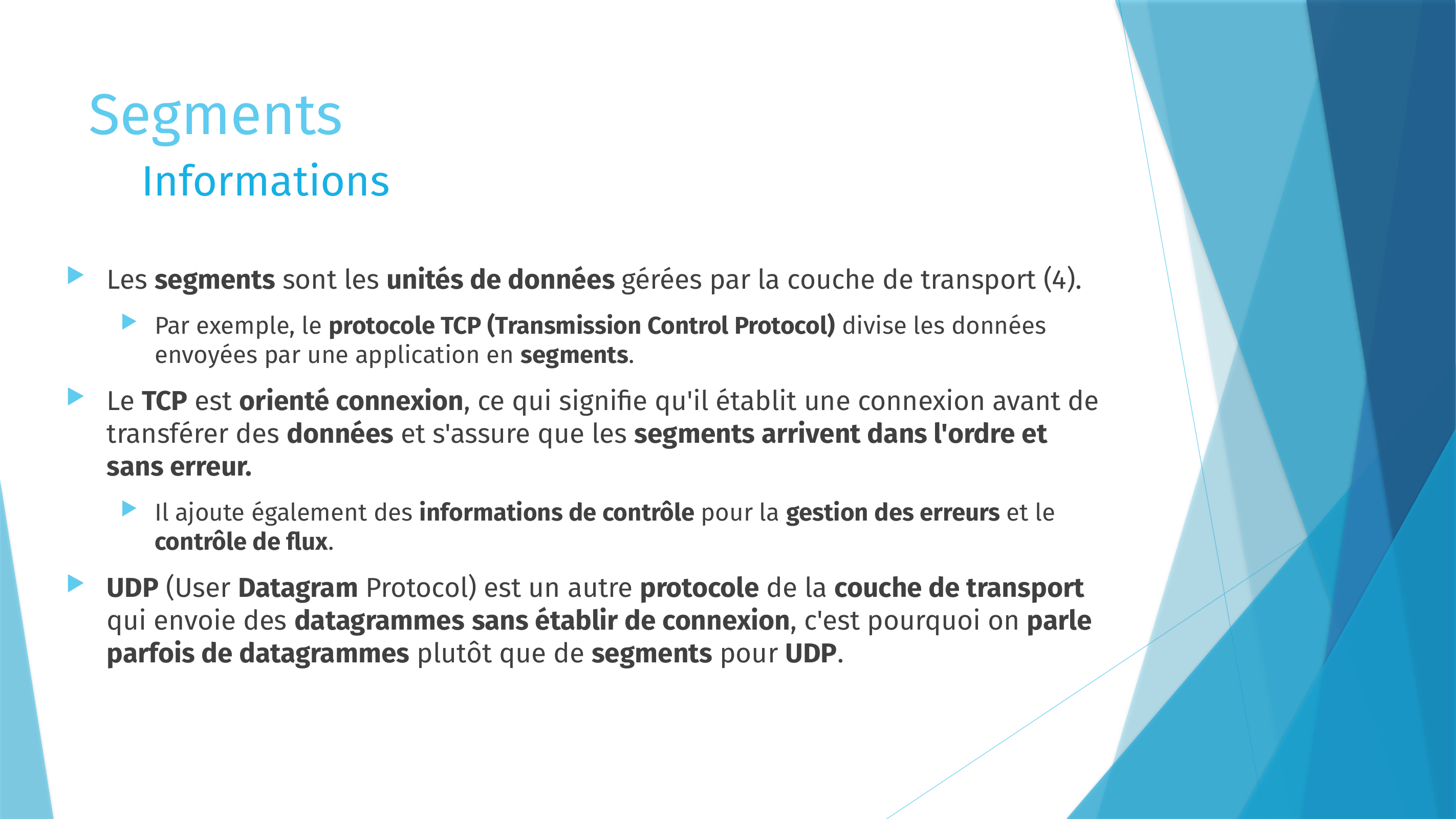

# Segments
Informations
Les segments sont les unités de données gérées par la couche de transport (4).
Par exemple, le protocole TCP (Transmission Control Protocol) divise les données envoyées par une application en segments.
Le TCP est orienté connexion, ce qui signifie qu'il établit une connexion avant de transférer des données et s'assure que les segments arrivent dans l'ordre et sans erreur.
Il ajoute également des informations de contrôle pour la gestion des erreurs et le contrôle de flux.
UDP (User Datagram Protocol) est un autre protocole de la couche de transport qui envoie des datagrammes sans établir de connexion, c'est pourquoi on parle parfois de datagrammes plutôt que de segments pour UDP.